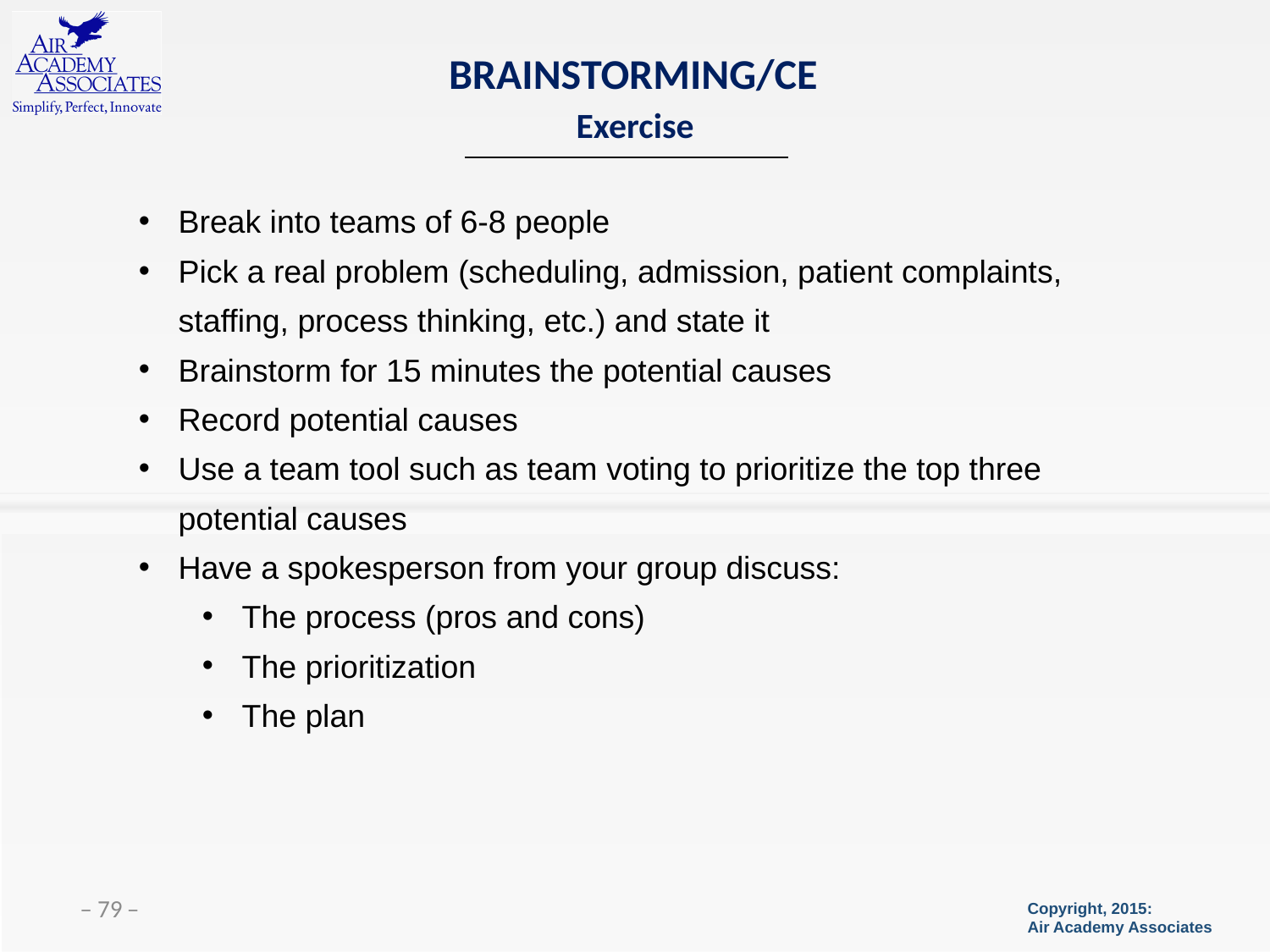

# BRAINSTORMING/CE
Exercise
Break into teams of 6-8 people
Pick a real problem (scheduling, admission, patient complaints, staffing, process thinking, etc.) and state it
Brainstorm for 15 minutes the potential causes
Record potential causes
Use a team tool such as team voting to prioritize the top three potential causes
Have a spokesperson from your group discuss:
The process (pros and cons)
The prioritization
The plan

 ̶  79  ̶